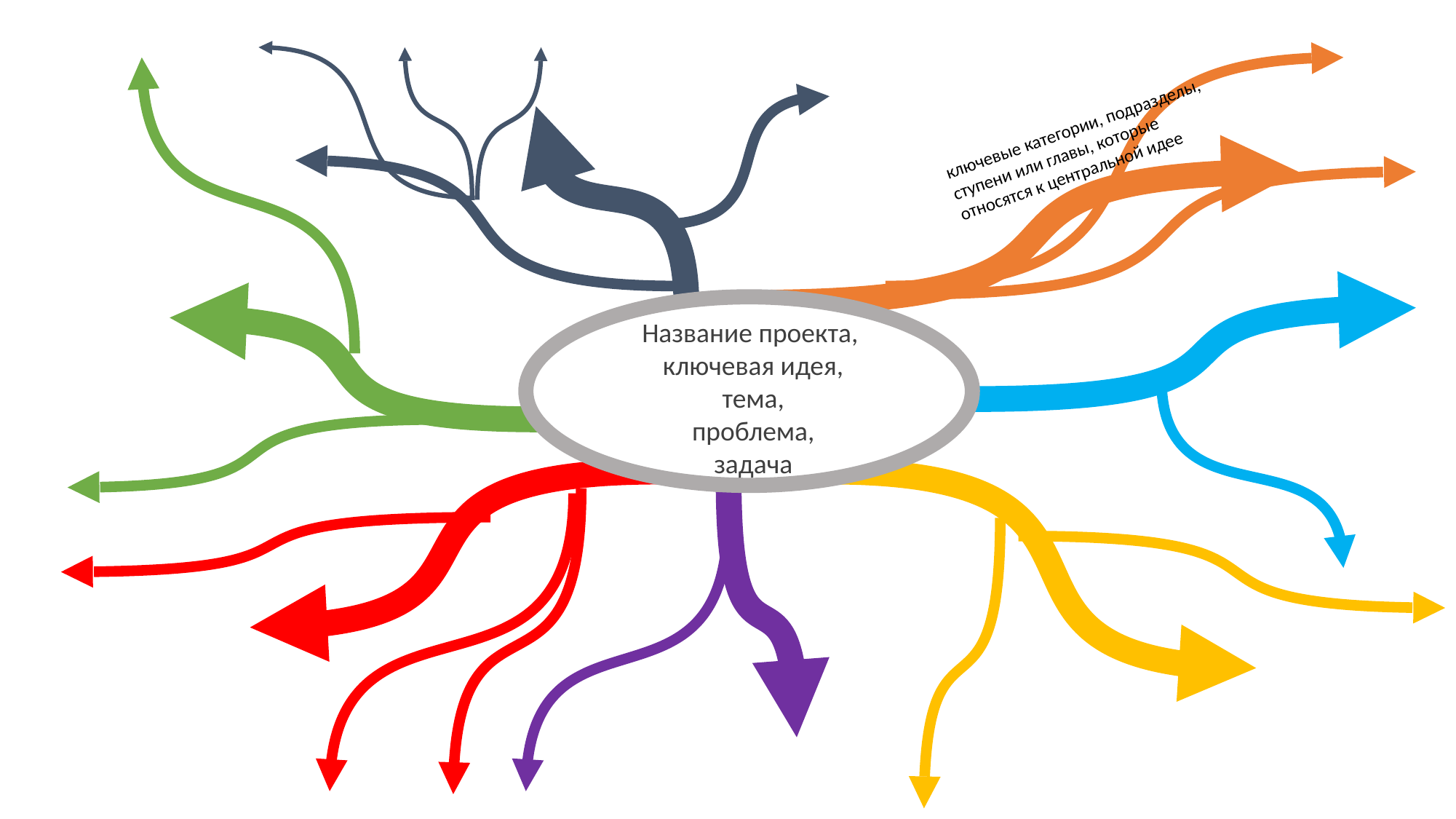

ключевые категории, подразделы, ступени или главы, которые относятся к центральной идее
Ц
Название проекта,
ключевая идея,
тема,
проблема,
задача